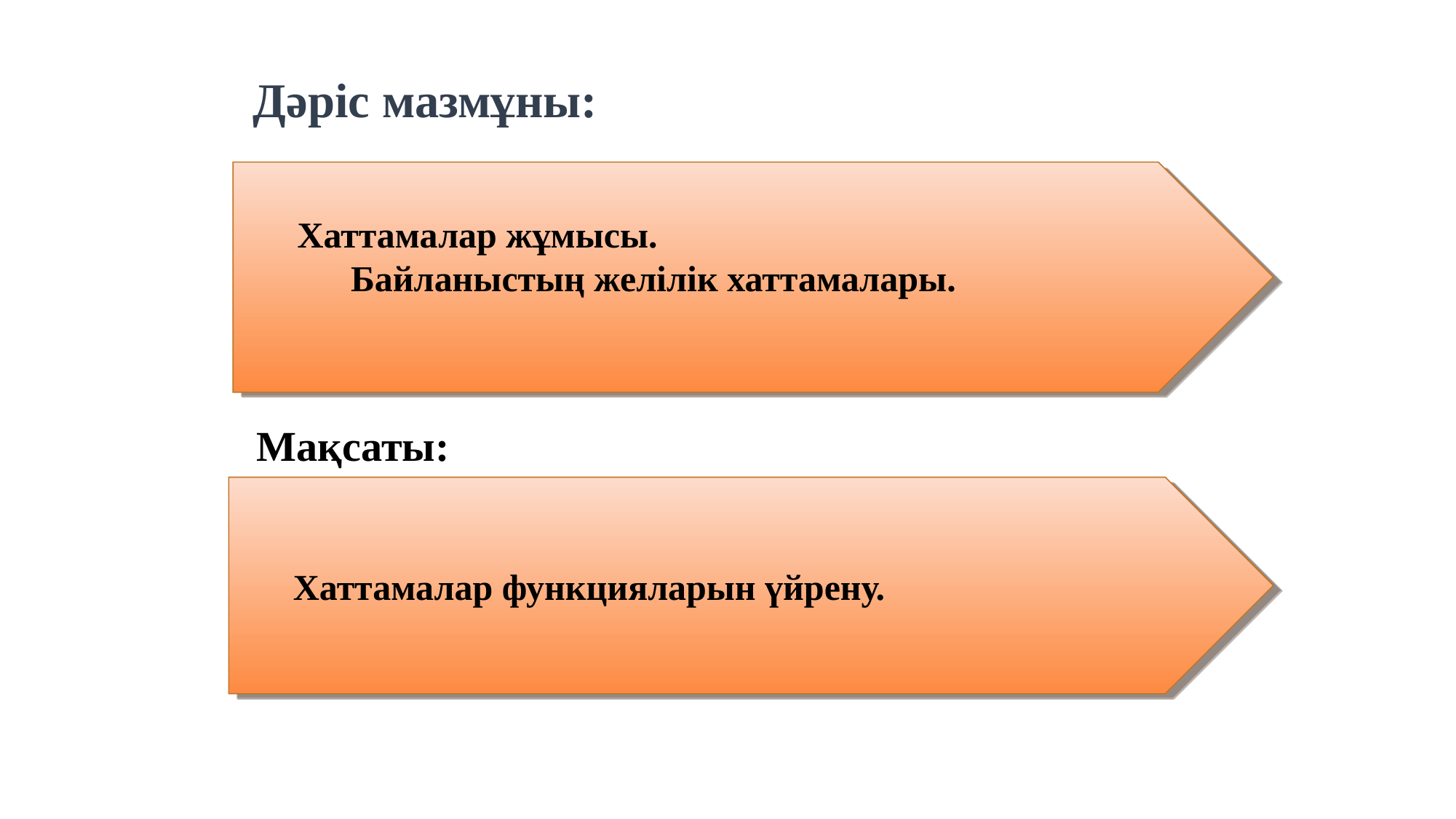

# Дәріс мазмұны:
     	Хаттамалар жұмысы.
		Байланыстың желілік хаттамалары.

Мақсаты:
Хаттамалар функцияларын үйрену.